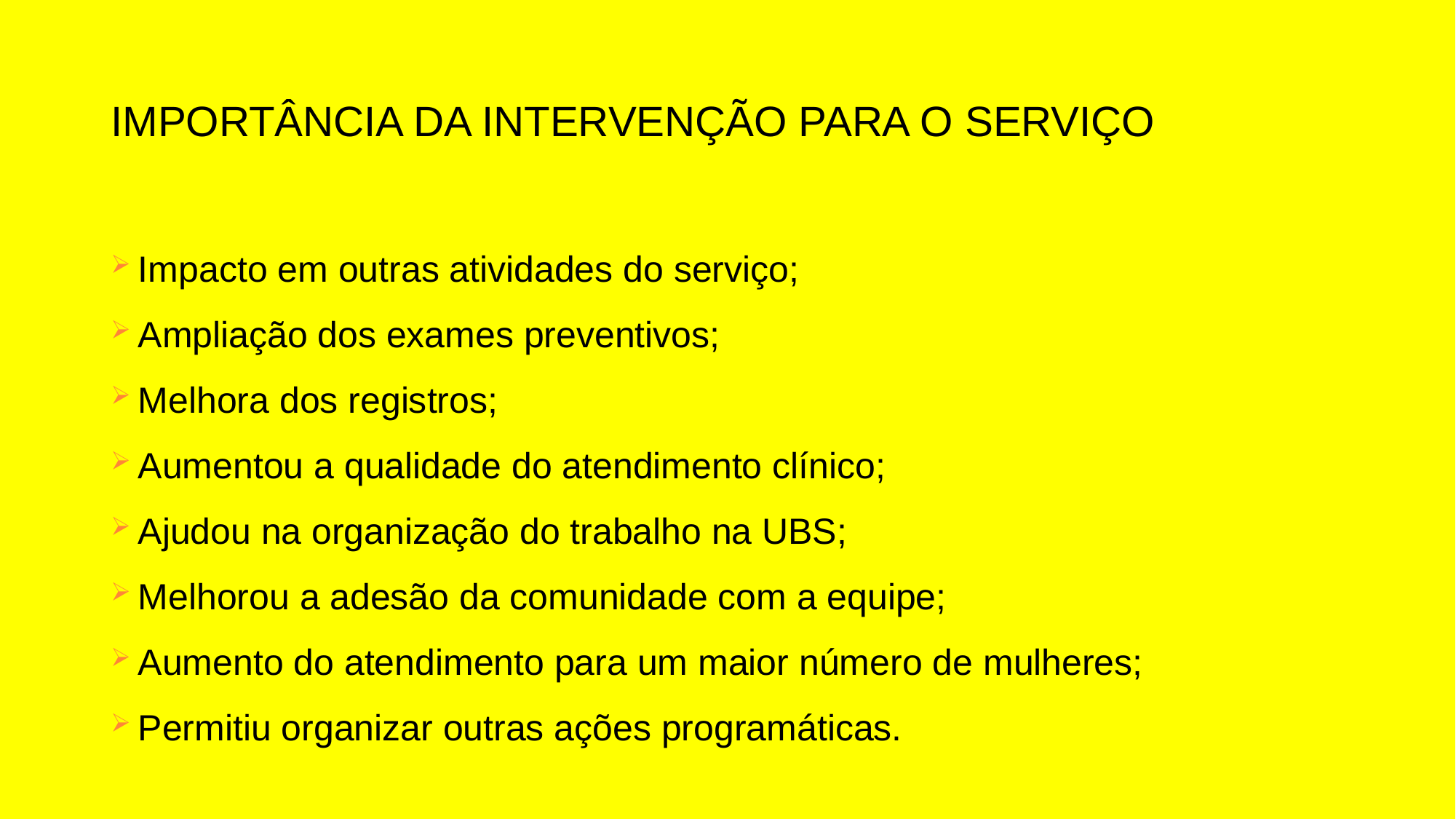

# Importância da intervenção para O SERVIÇO
Impacto em outras atividades do serviço;
Ampliação dos exames preventivos;
Melhora dos registros;
Aumentou a qualidade do atendimento clínico;
Ajudou na organização do trabalho na UBS;
Melhorou a adesão da comunidade com a equipe;
Aumento do atendimento para um maior número de mulheres;
Permitiu organizar outras ações programáticas.